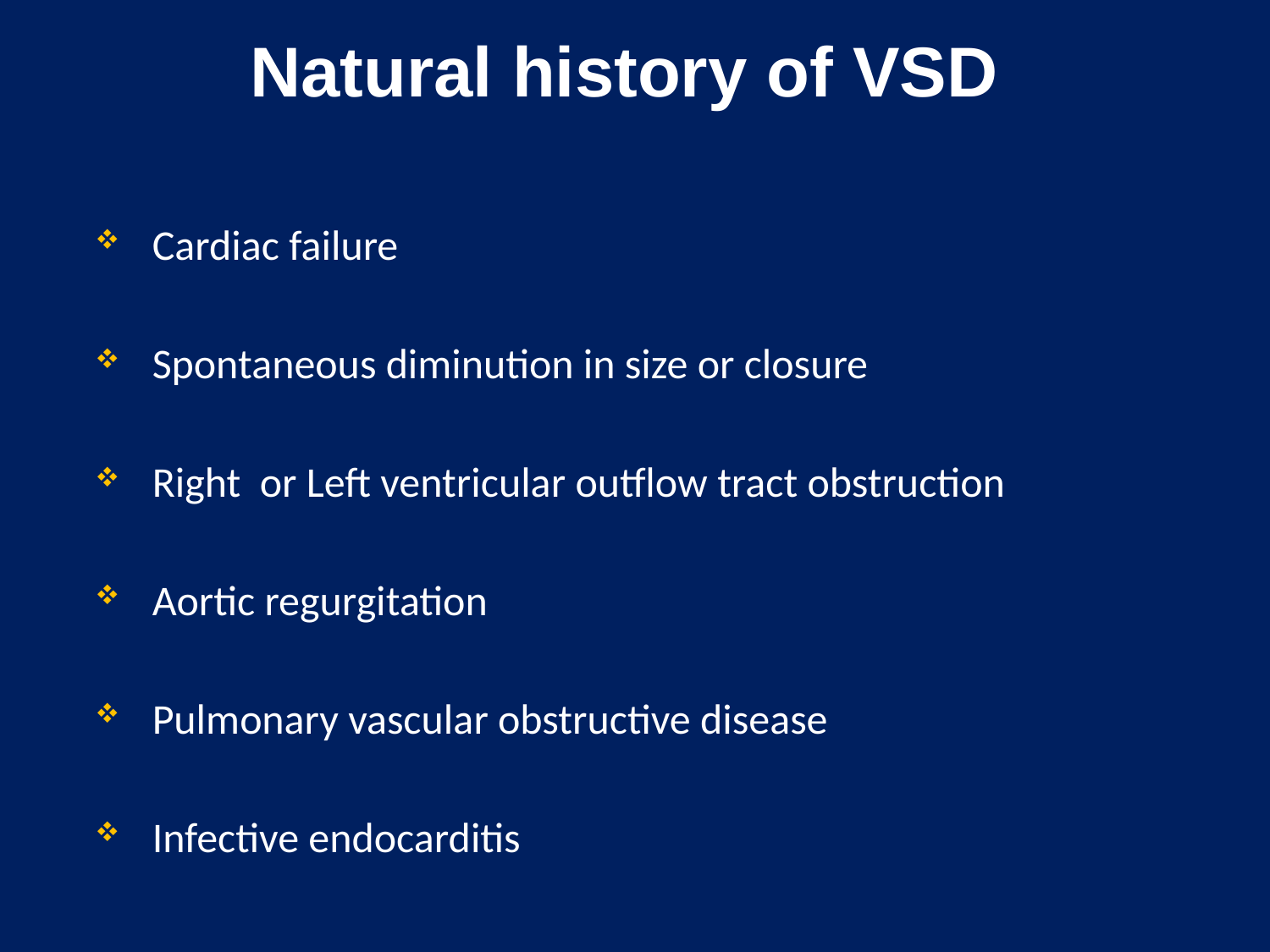

# Natural history of VSD
Cardiac failure

Spontaneous diminution in size or closure

Right  or Left ventricular outflow tract obstruction

Aortic regurgitation

Pulmonary vascular obstructive disease

Infective endocarditis